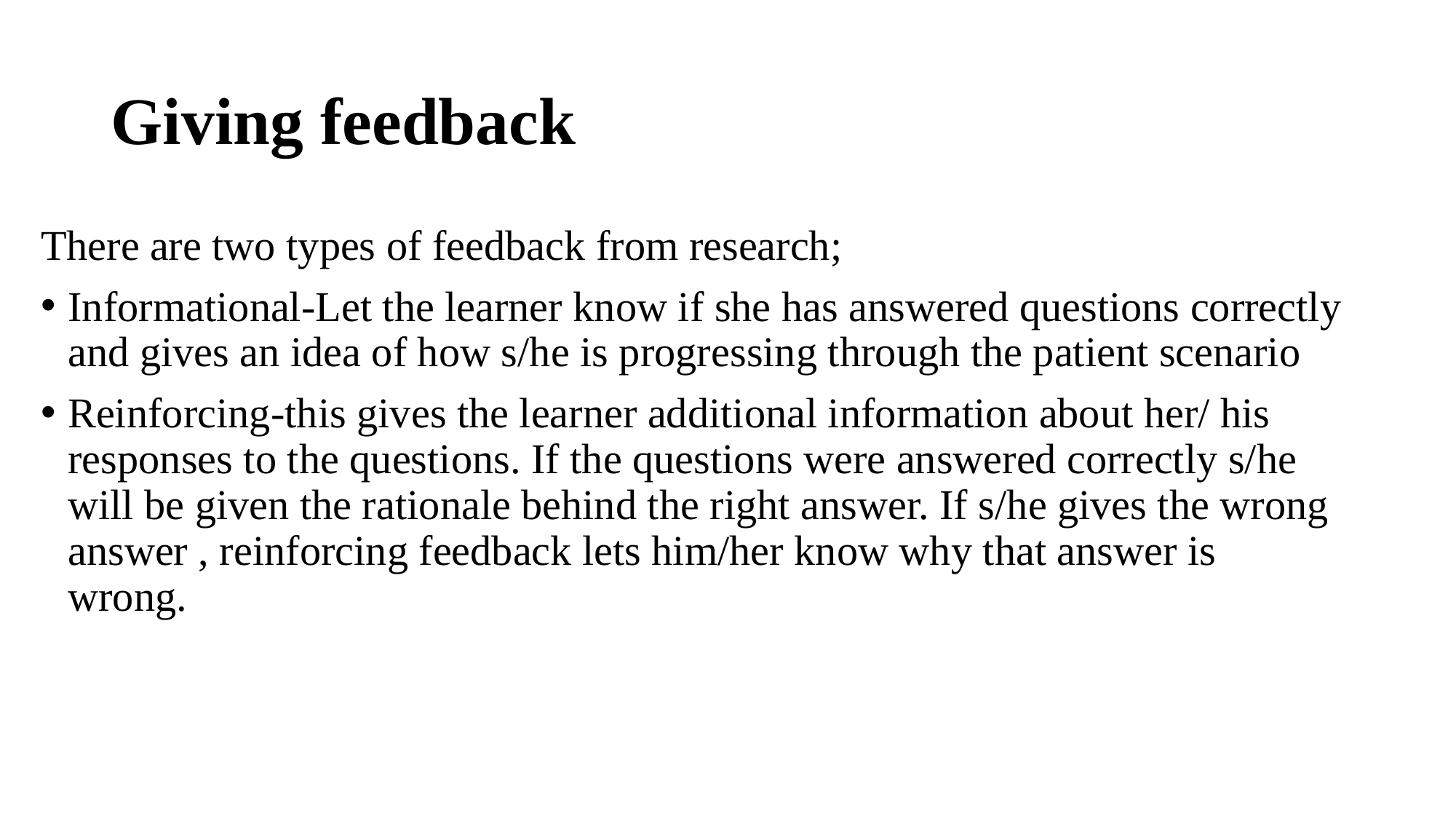

# Giving feedback
There are two types of feedback from research;
Informational-Let the learner know if she has answered questions correctly and gives an idea of how s/he is progressing through the patient scenario
Reinforcing-this gives the learner additional information about her/ his responses to the questions. If the questions were answered correctly s/he will be given the rationale behind the right answer. If s/he gives the wrong answer , reinforcing feedback lets him/her know why that answer is wrong.